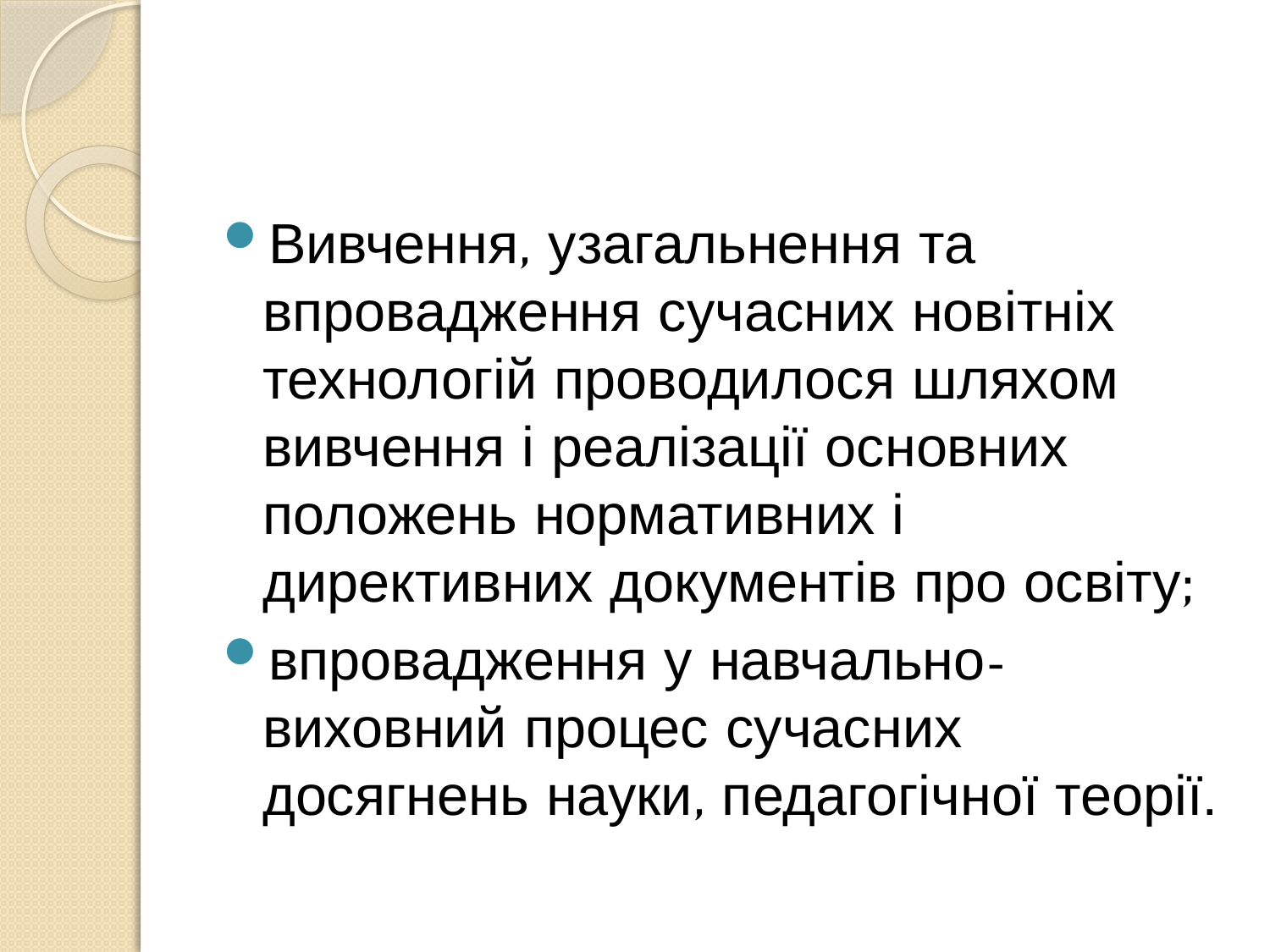

#
Вивчення, узагальнення та впровадження сучасних новітніх технологій проводилося шляхом вивчення і реалізації основних положень нормативних і директивних документів про освіту;
впровадження у навчально-виховний процес сучасних досягнень науки, педагогічної теорії.